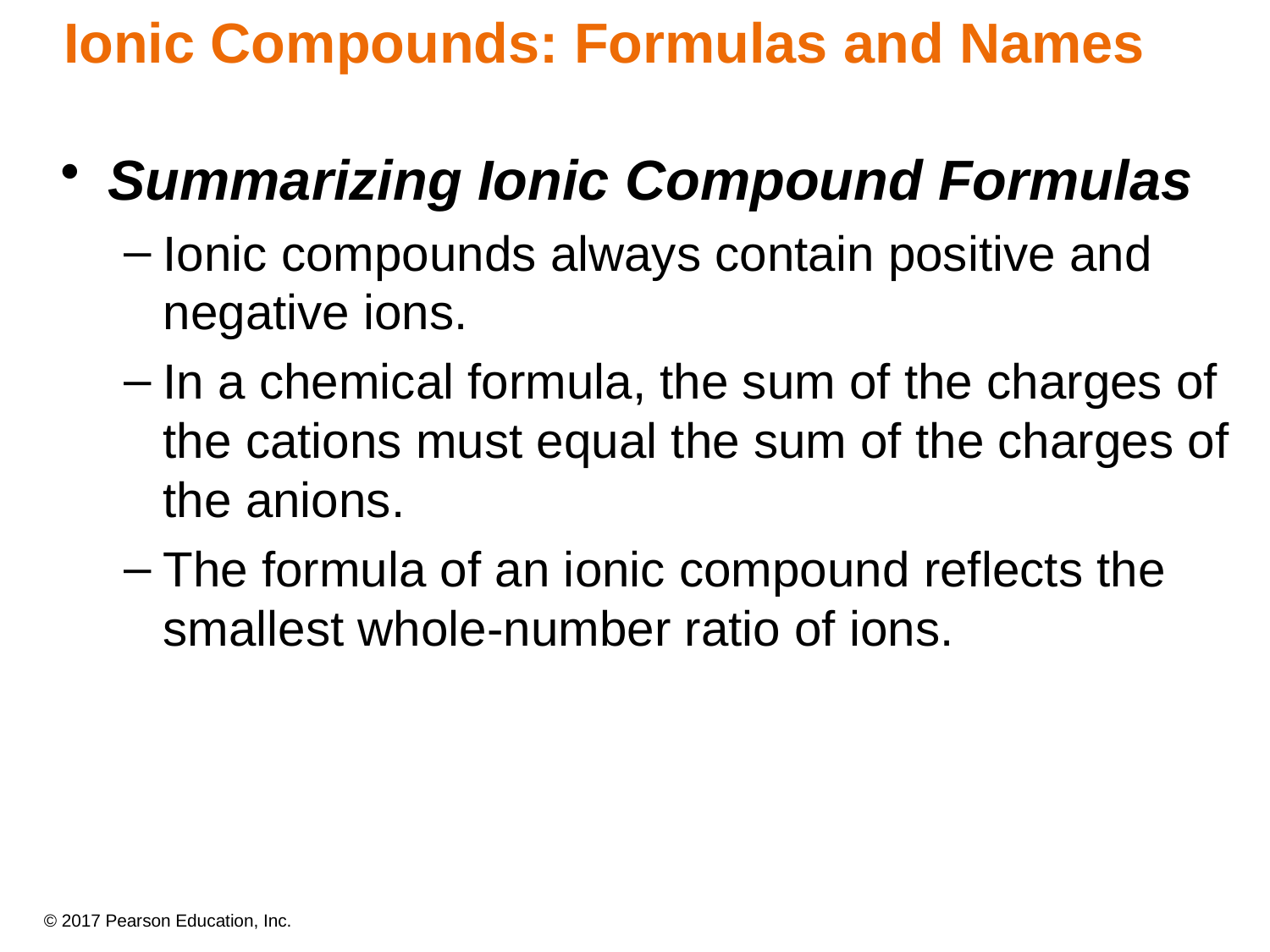

# Ionic Compounds: Formulas and Names
Summarizing Ionic Compound Formulas
Ionic compounds always contain positive and negative ions.
In a chemical formula, the sum of the charges of the cations must equal the sum of the charges of the anions.
The formula of an ionic compound reflects the smallest whole-number ratio of ions.